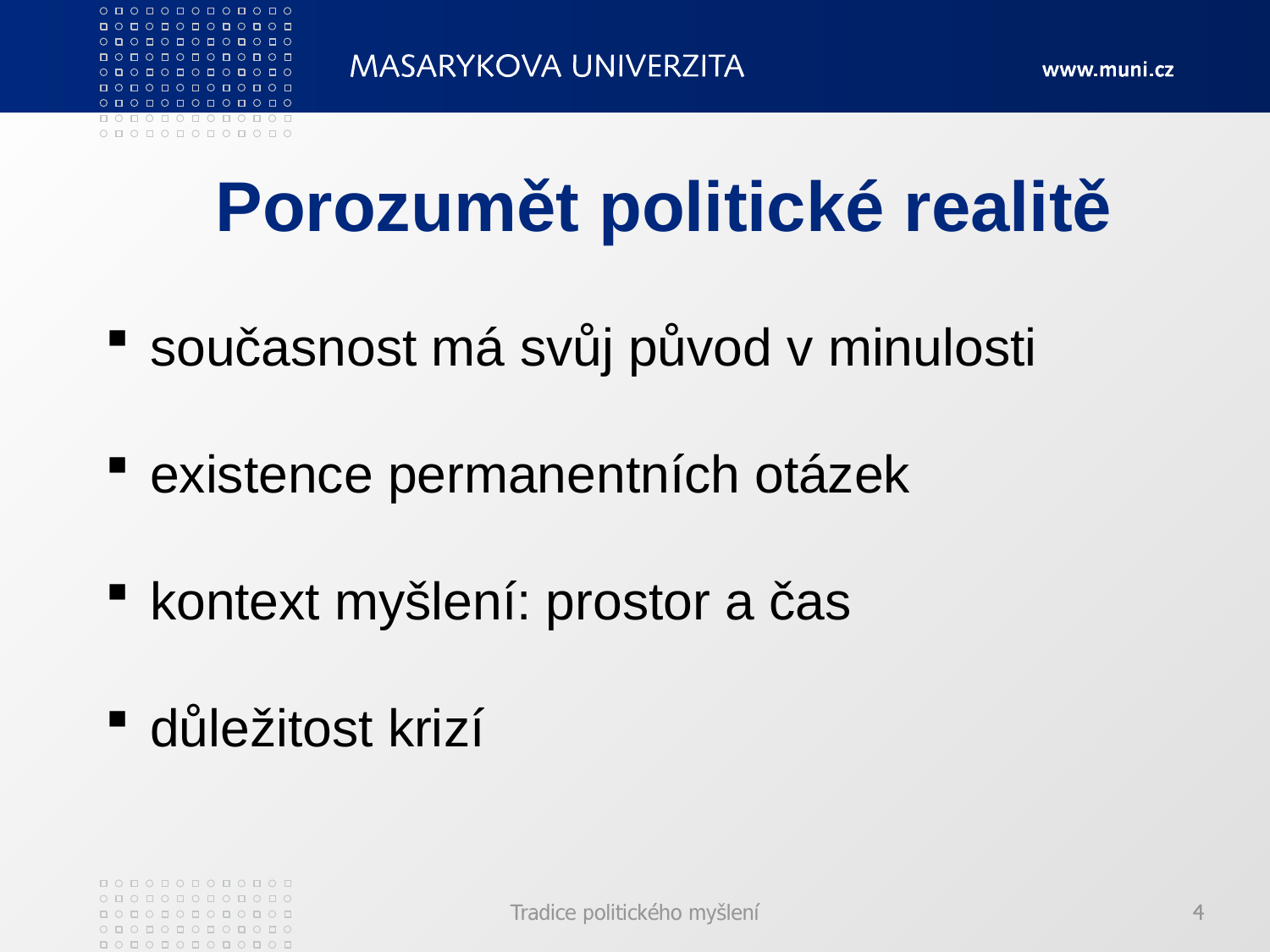

# Porozumět politické realitě
 současnost má svůj původ v minulosti

 existence permanentních otázek

 kontext myšlení: prostor a čas

 důležitost krizí
Tradice politického myšlení
4